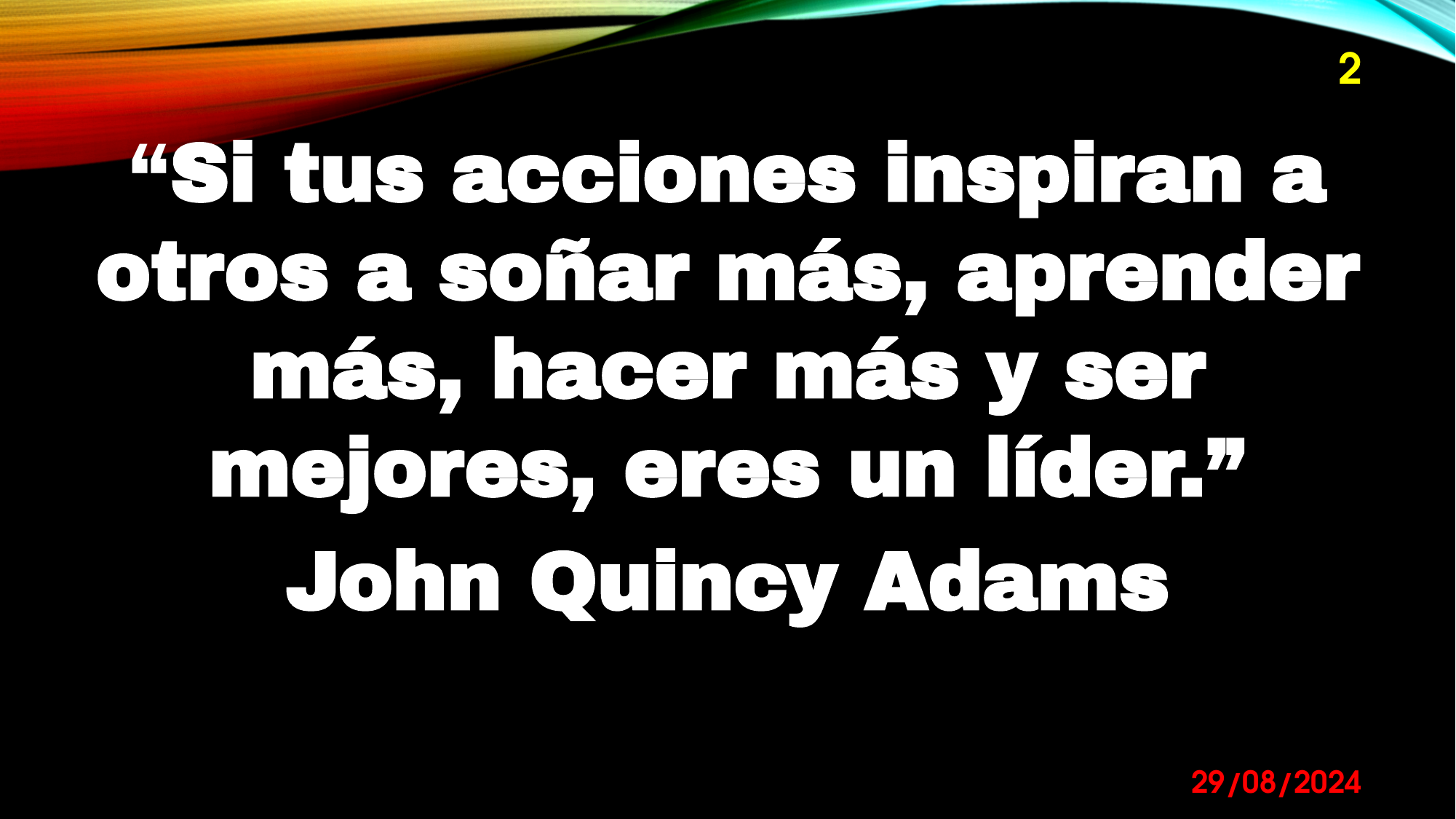

2
“Si tus acciones inspiran a otros a soñar más, aprender más, hacer más y ser mejores, eres un líder.”
John Quincy Adams

29/08/2024